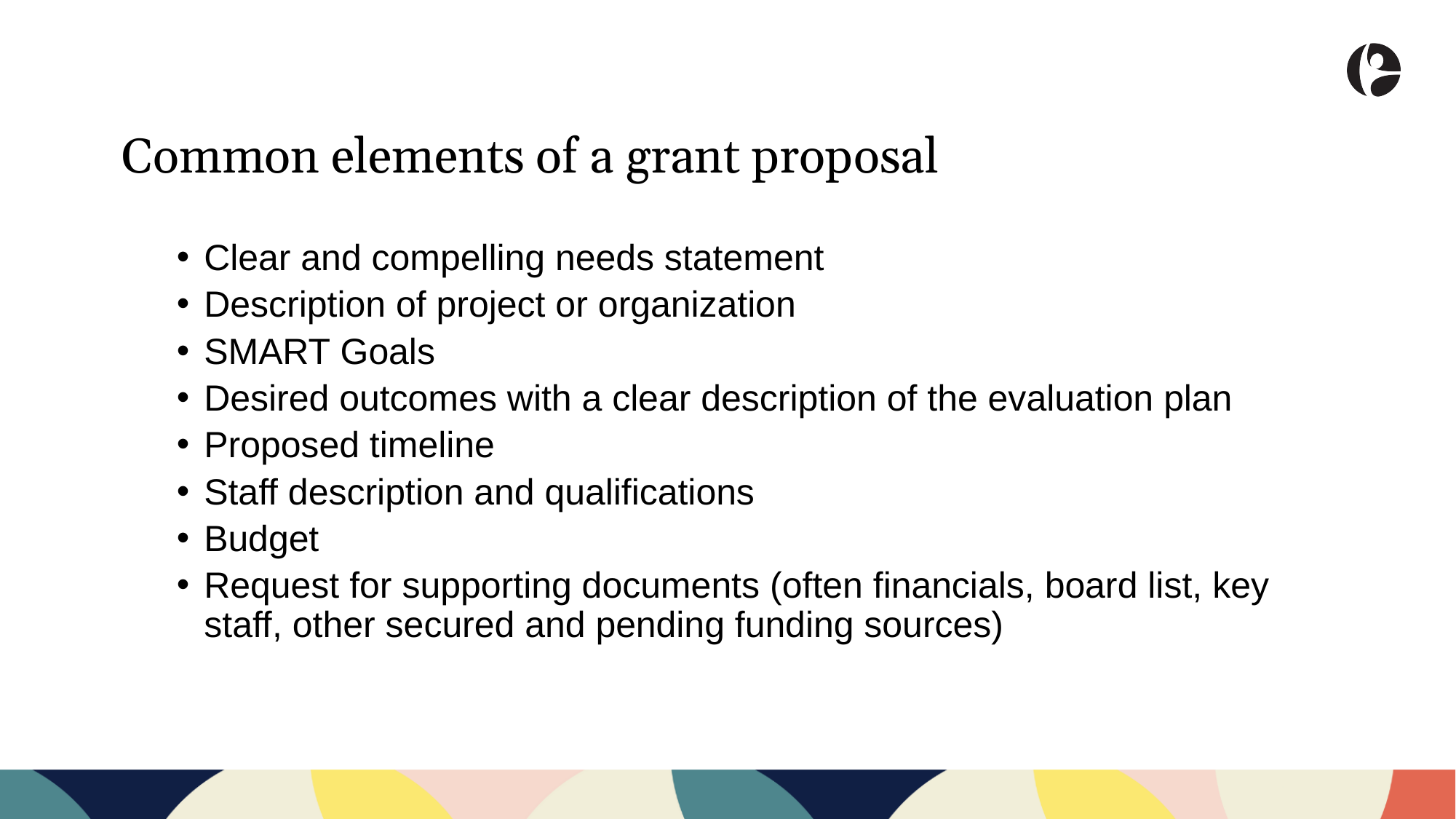

Common elements of a grant proposal
Clear and compelling needs statement
Description of project or organization
SMART Goals
Desired outcomes with a clear description of the evaluation plan
Proposed timeline
Staff description and qualifications
Budget
Request for supporting documents (often financials, board list, key staff, other secured and pending funding sources)